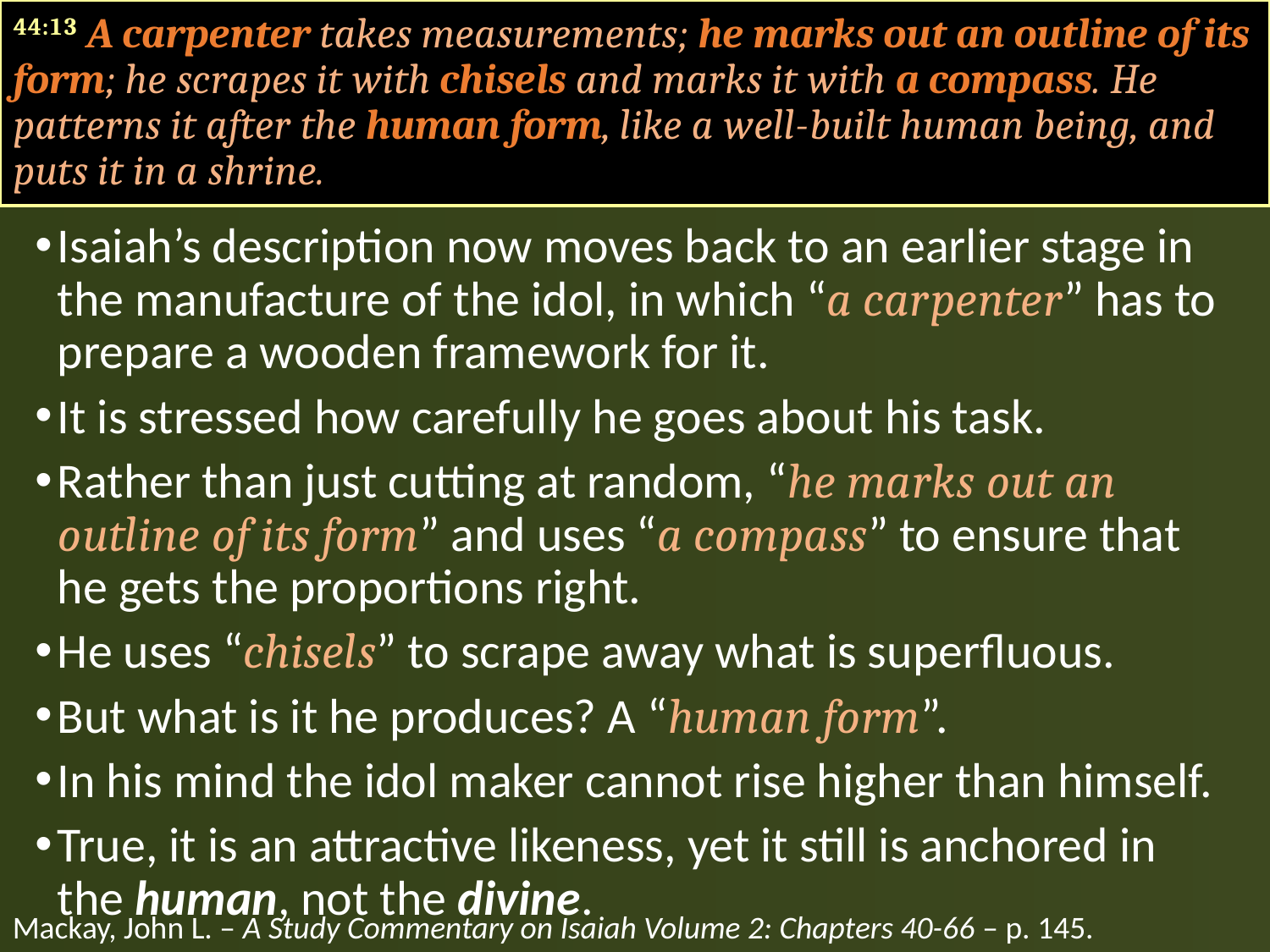

44:13 A carpenter takes measurements; he marks out an outline of its form; he scrapes it with chisels and marks it with a compass. He patterns it after the human form, like a well-built human being, and puts it in a shrine.
Isaiah’s description now moves back to an earlier stage in the manufacture of the idol, in which “a carpenter” has to prepare a wooden framework for it.
It is stressed how carefully he goes about his task.
Rather than just cutting at random, “he marks out an outline of its form” and uses “a compass” to ensure that he gets the proportions right.
He uses “chisels” to scrape away what is superfluous.
But what is it he produces? A “human form”.
In his mind the idol maker cannot rise higher than himself.
True, it is an attractive likeness, yet it still is anchored in the human, not the divine.
Mackay, John L. – A Study Commentary on Isaiah Volume 2: Chapters 40-66 – p. 145.